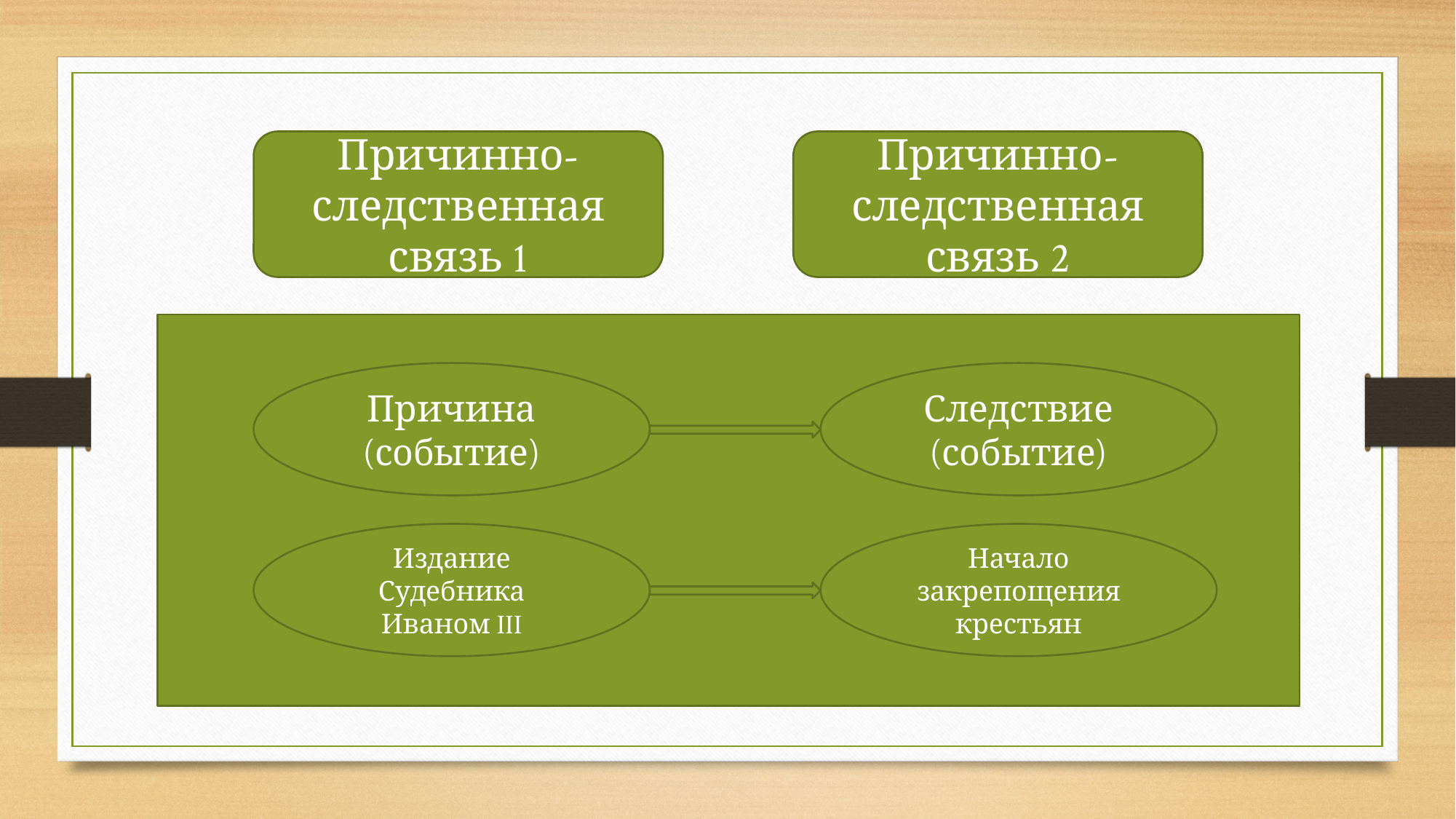

Причинно-следственная связь 1
Причинно-следственная связь 2

Причина (событие)
Следствие (событие)

Издание Судебника Иваном III
Начало закрепощения крестьян